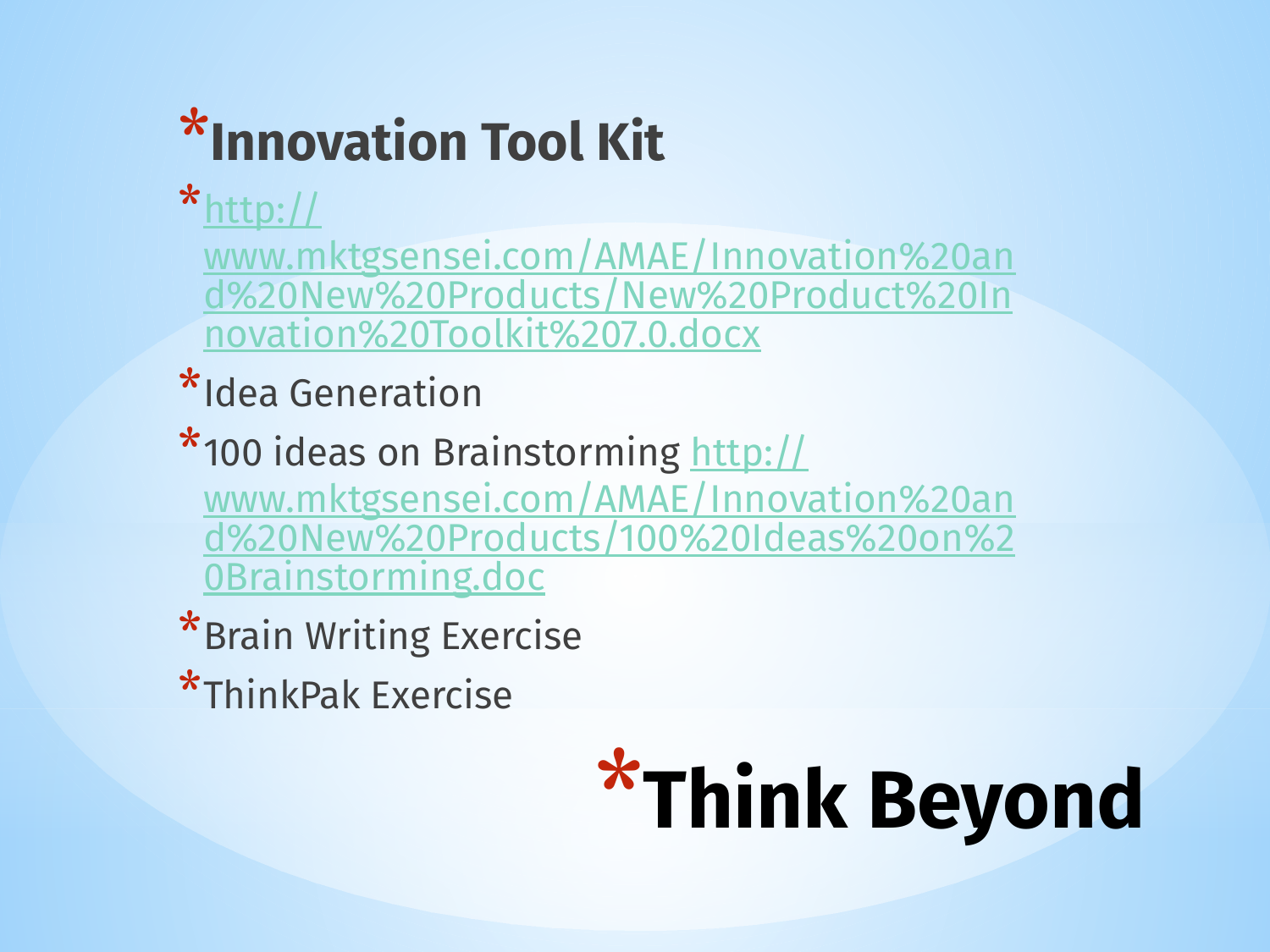

Innovation Tool Kit
http://www.mktgsensei.com/AMAE/Innovation%20and%20New%20Products/New%20Product%20Innovation%20Toolkit%207.0.docx
Idea Generation
100 ideas on Brainstorming http://www.mktgsensei.com/AMAE/Innovation%20and%20New%20Products/100%20Ideas%20on%20Brainstorming.doc
Brain Writing Exercise
ThinkPak Exercise

# Think Beyond